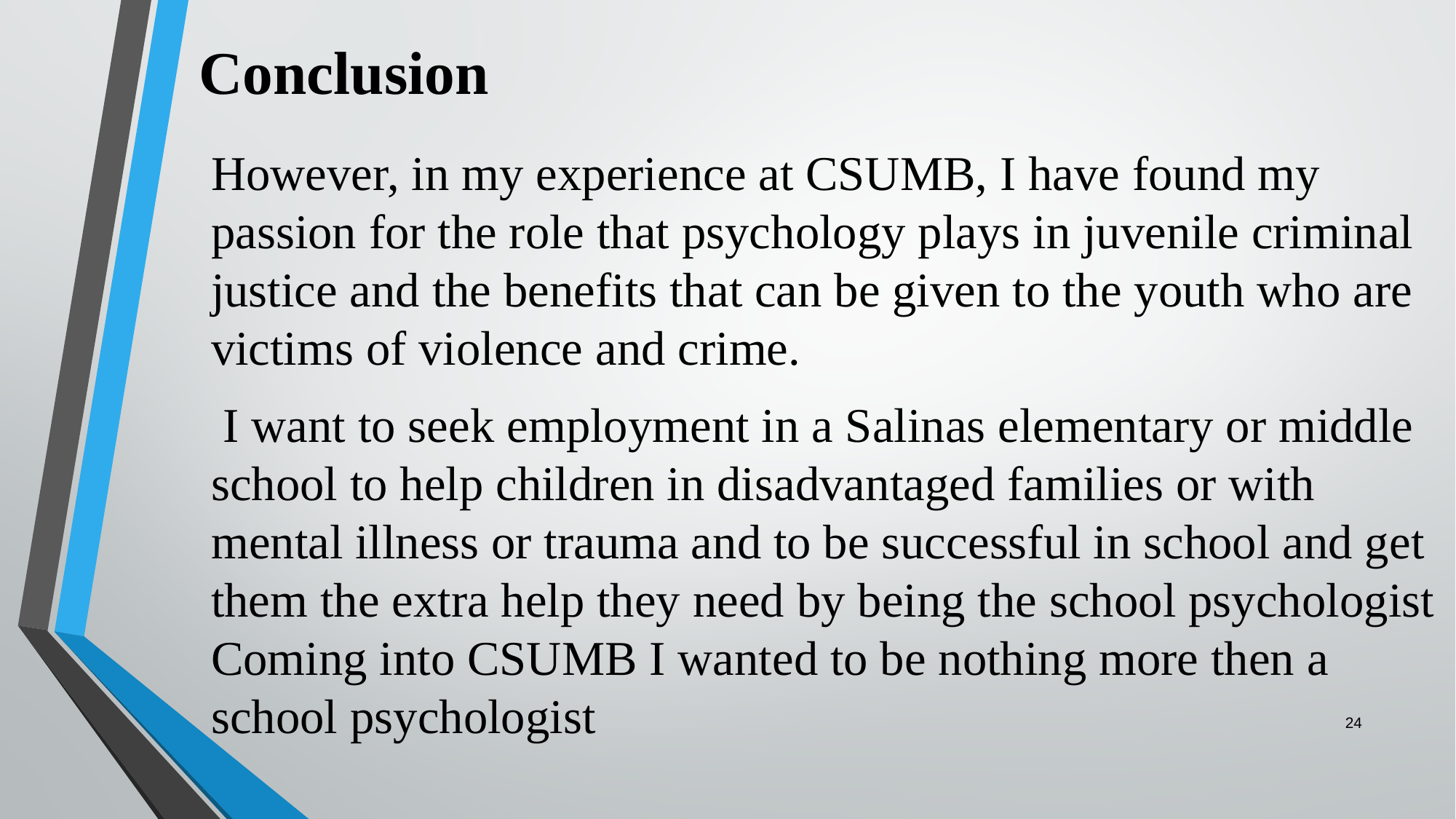

# Conclusion
However, in my experience at CSUMB, I have found my passion for the role that psychology plays in juvenile criminal justice and the benefits that can be given to the youth who are victims of violence and crime.
 I want to seek employment in a Salinas elementary or middle school to help children in disadvantaged families or with mental illness or trauma and to be successful in school and get them the extra help they need by being the school psychologist Coming into CSUMB I wanted to be nothing more then a school psychologist
24